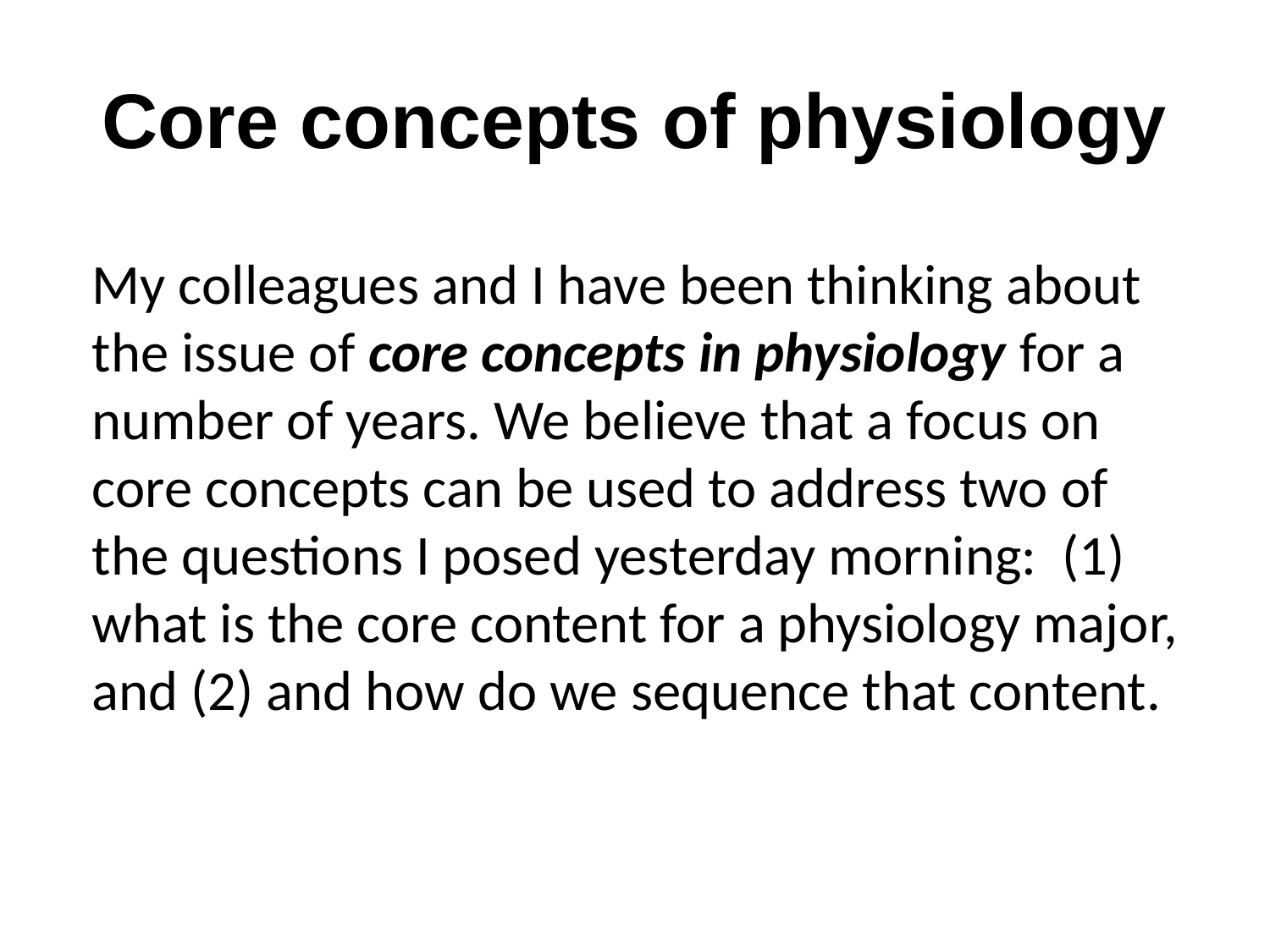

# Core concepts of physiology
My colleagues and I have been thinking about the issue of core concepts in physiology for a number of years. We believe that a focus on core concepts can be used to address two of the questions I posed yesterday morning:  (1) what is the core content for a physiology major, and (2) and how do we sequence that content.